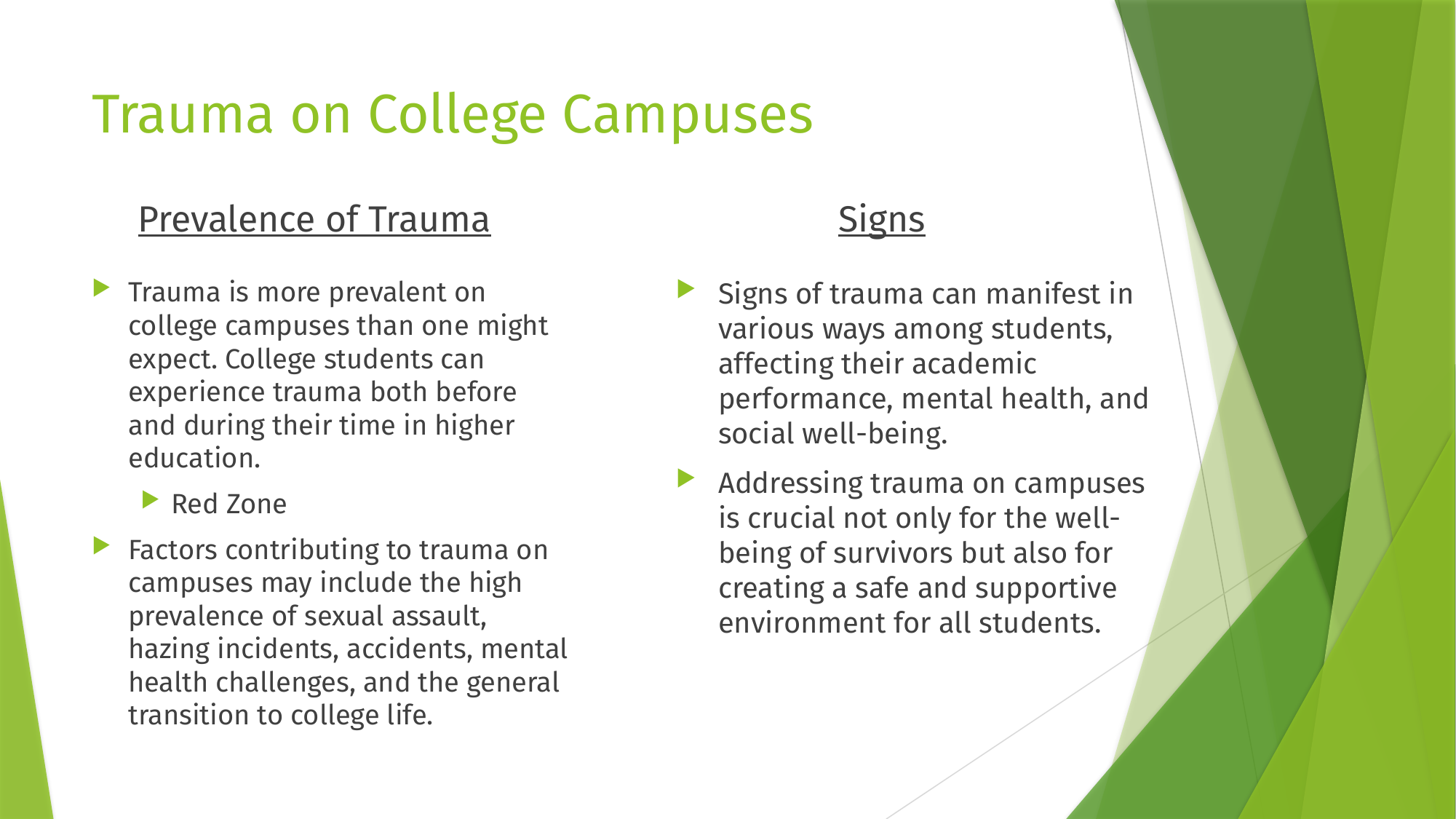

# Trauma on College Campuses
Prevalence of Trauma
Signs
Trauma is more prevalent on college campuses than one might expect. College students can experience trauma both before and during their time in higher education.
Red Zone
Factors contributing to trauma on campuses may include the high prevalence of sexual assault, hazing incidents, accidents, mental health challenges, and the general transition to college life.

Signs of trauma can manifest in various ways among students, affecting their academic performance, mental health, and social well-being.
Addressing trauma on campuses is crucial not only for the well-being of survivors but also for creating a safe and supportive environment for all students.